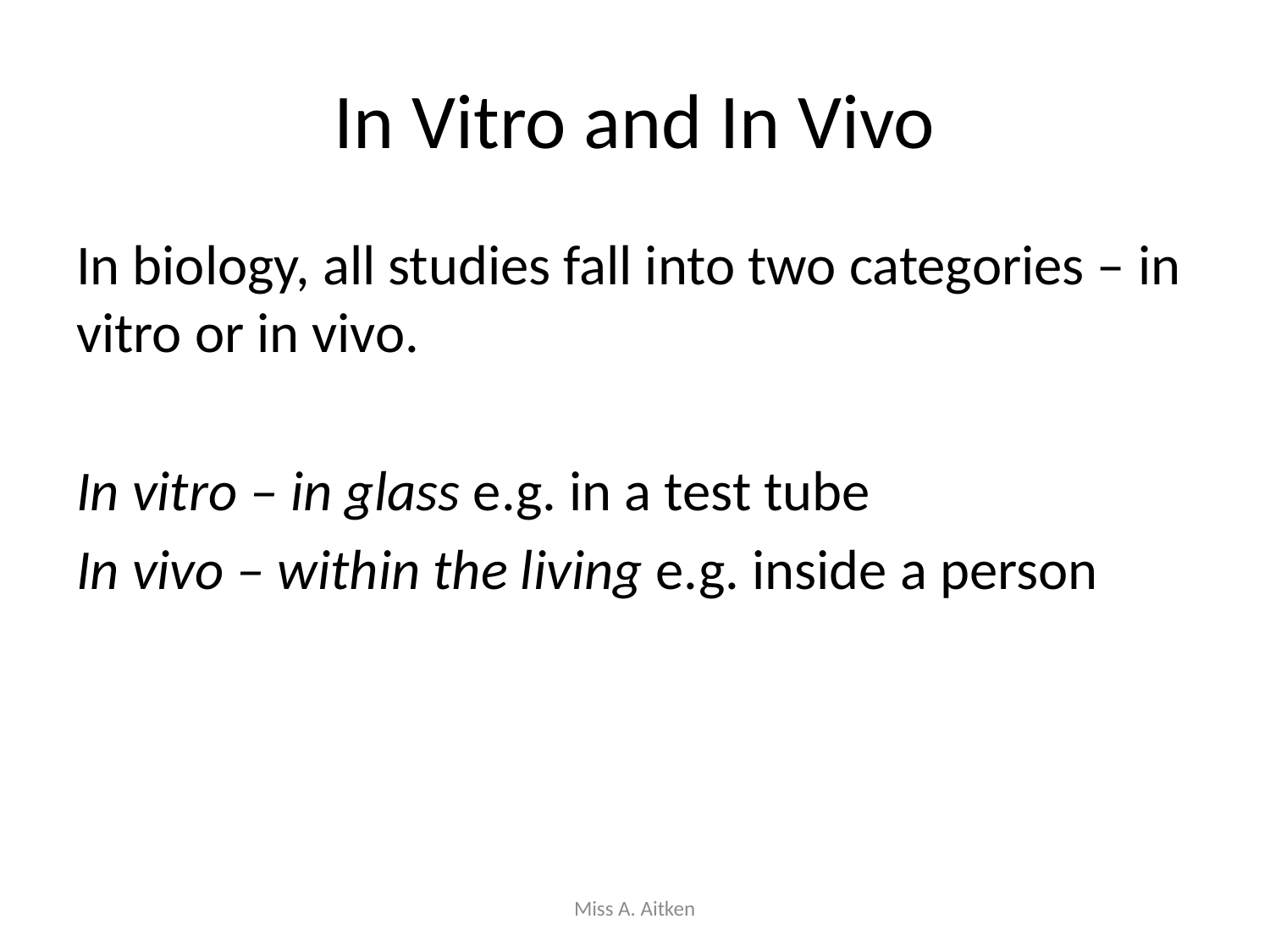

# In Vitro and In Vivo
In biology, all studies fall into two categories – in vitro or in vivo.

In vitro – in glass e.g. in a test tube
In vivo – within the living e.g. inside a person

Miss A. Aitken